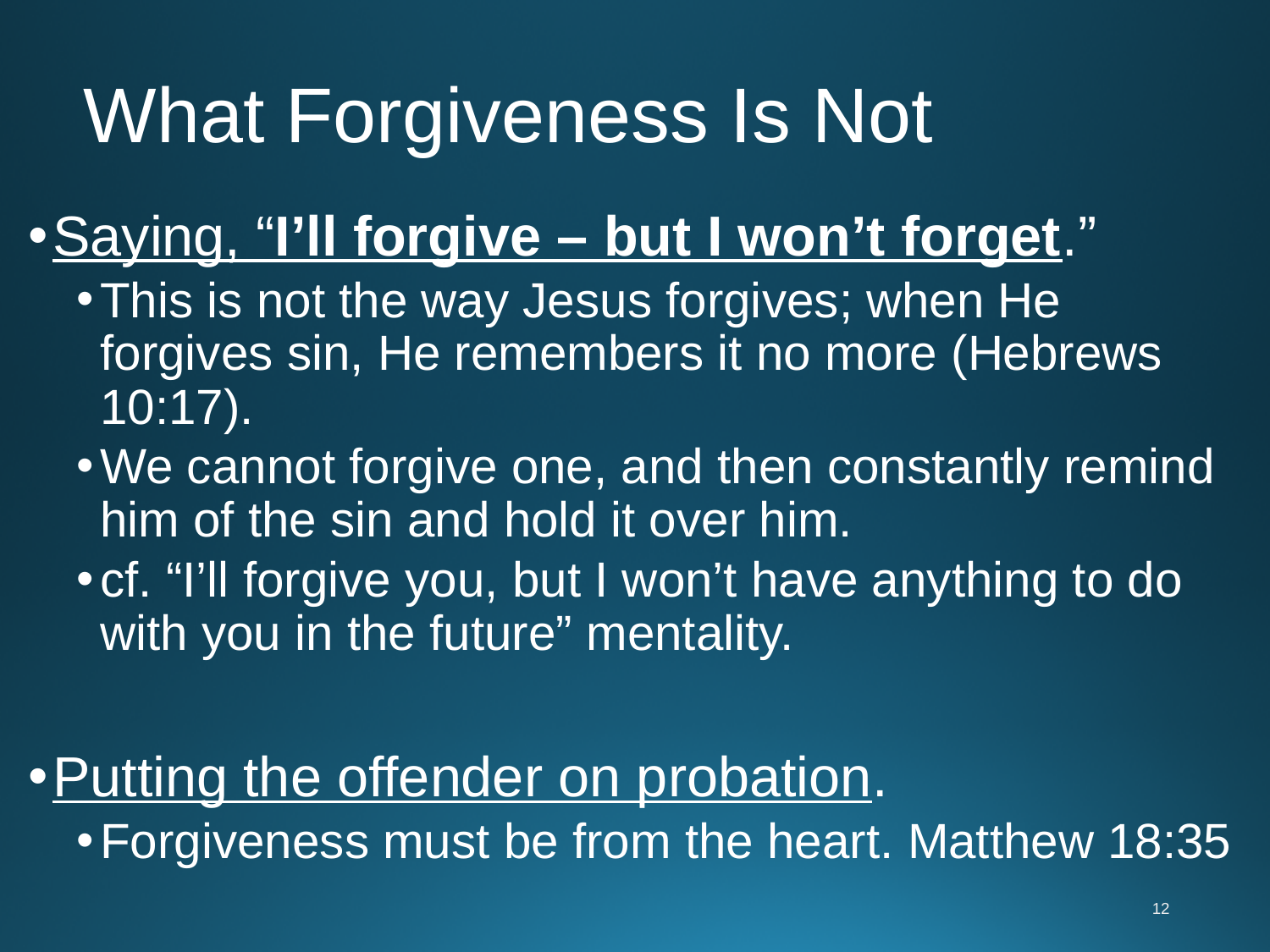

# What Forgiveness Is Not
Saying, “I’ll forgive – but I won’t forget.”
This is not the way Jesus forgives; when He forgives sin, He remembers it no more (Hebrews 10:17).
We cannot forgive one, and then constantly remind him of the sin and hold it over him.
cf. “I’ll forgive you, but I won’t have anything to do with you in the future” mentality.

Putting the offender on probation.
Forgiveness must be from the heart. Matthew 18:35
12